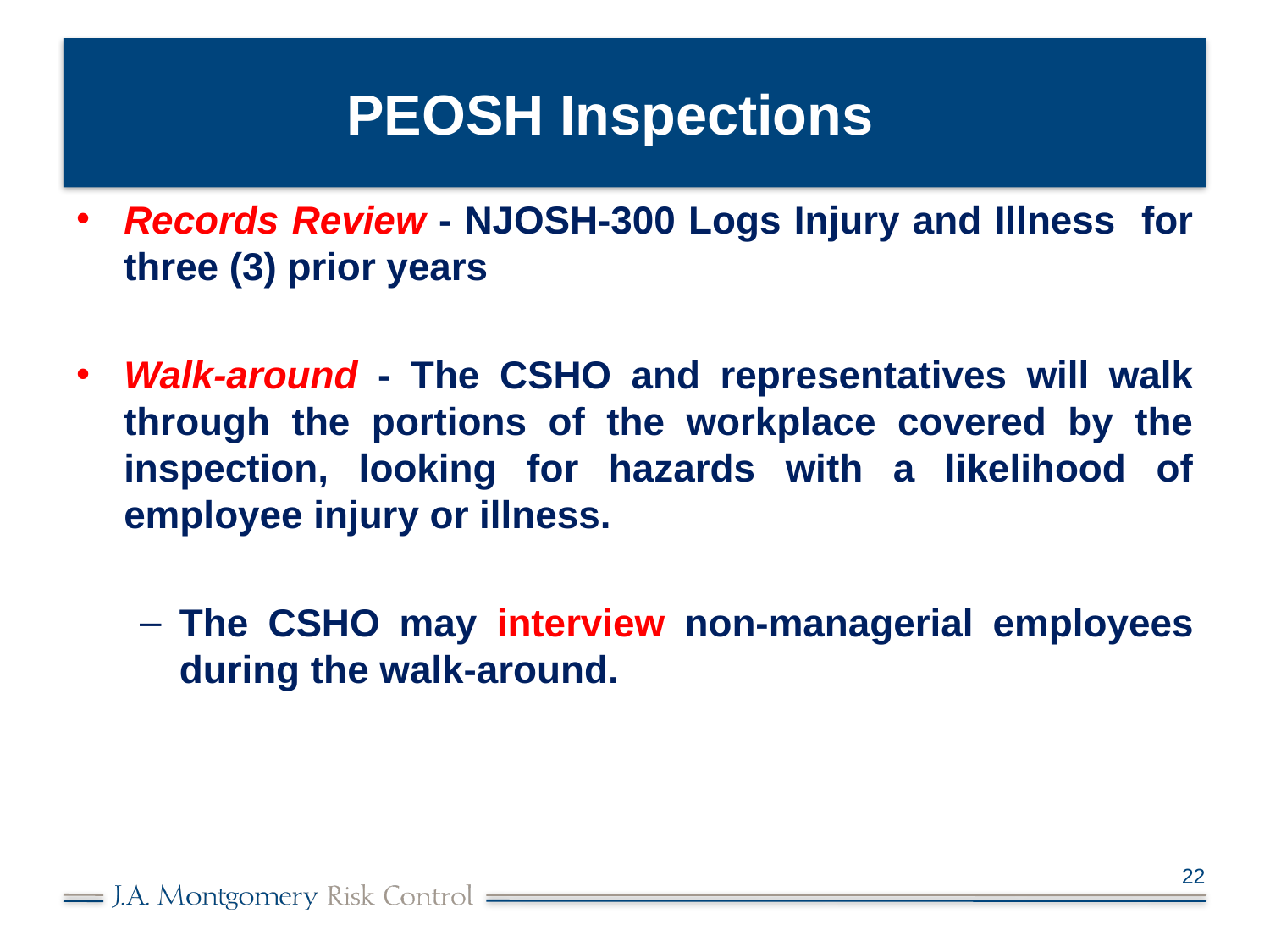

# PEOSH Inspections
Records Review - NJOSH-300 Logs Injury and Illness  for three (3) prior years

Walk-around - The CSHO and representatives will walk through the portions of the workplace covered by the inspection, looking for hazards with a likelihood of employee injury or illness.

The CSHO may interview non-managerial employees during the walk-around.

22